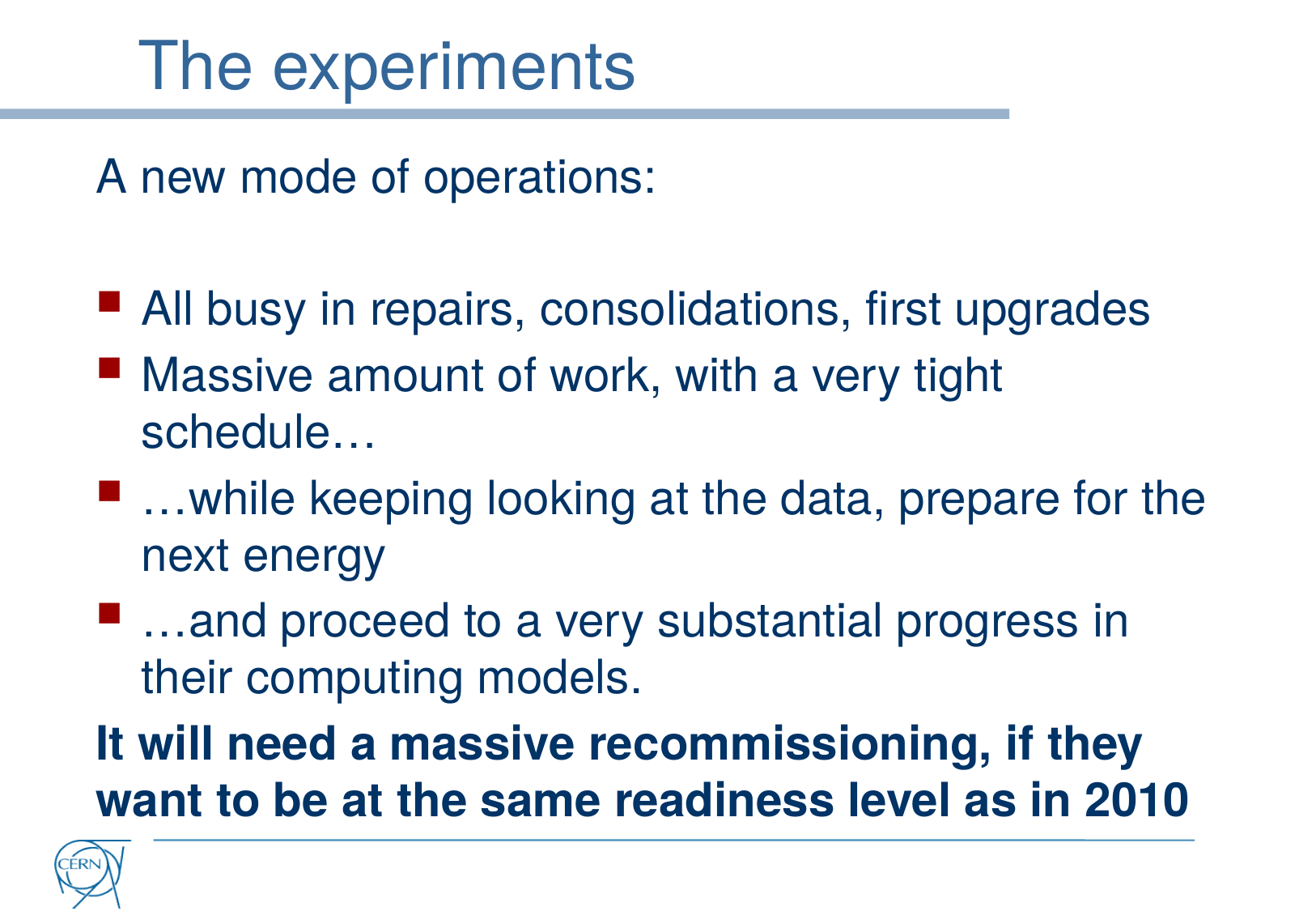

# The experiments
A new mode of operations:

All busy in repairs, consolidations, first upgrades
Massive amount of work, with a very tight schedule…
…while keeping looking at the data, prepare for the next energy
…and proceed to a very substantial progress in their computing models.
It will need a massive recommissioning, if they want to be at the same readiness level as in 2010